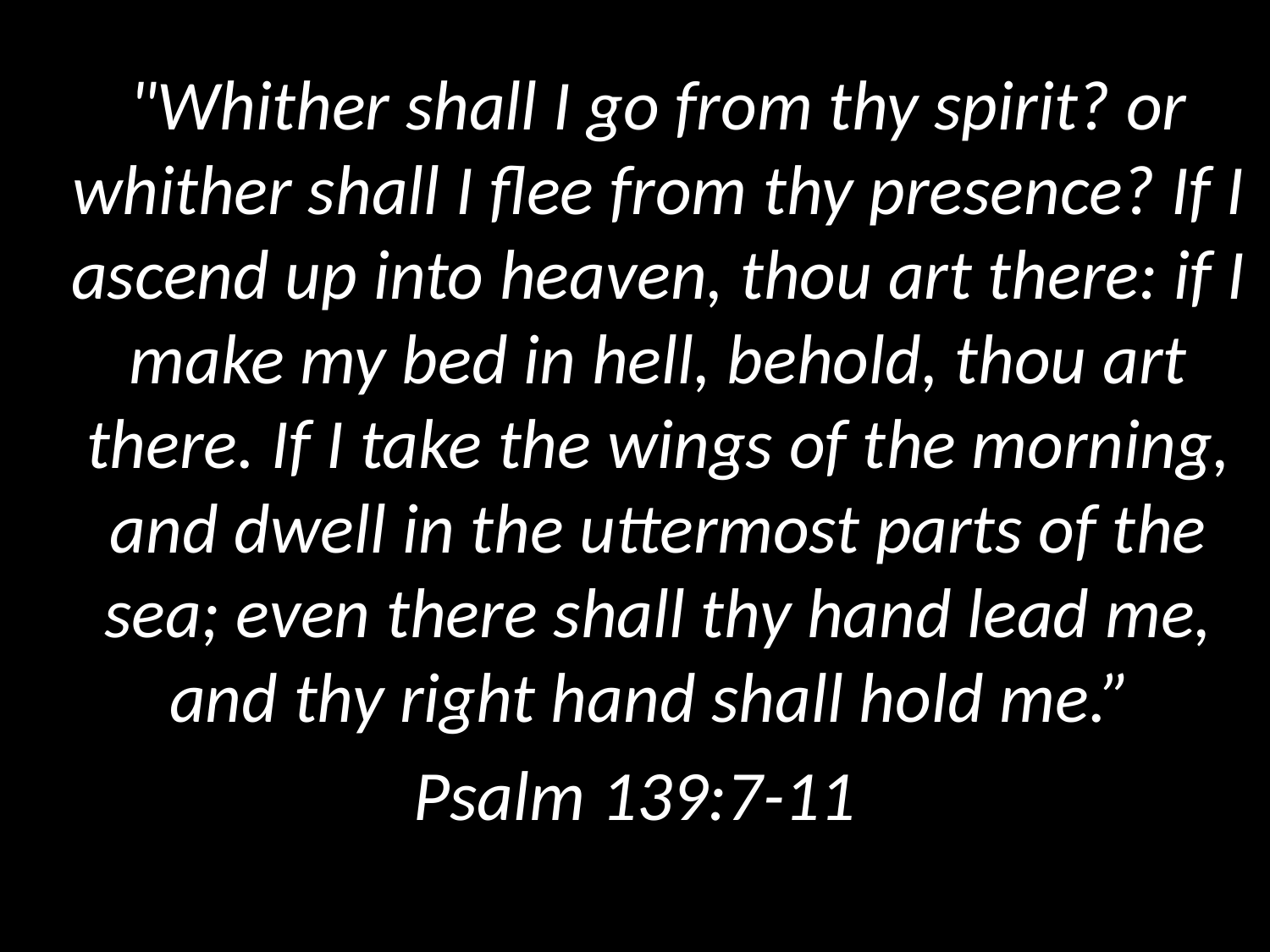

"Whither shall I go from thy spirit? or whither shall I flee from thy presence? If I ascend up into heaven, thou art there: if I make my bed in hell, behold, thou art there. If I take the wings of the morning, and dwell in the uttermost parts of the sea; even there shall thy hand lead me, and thy right hand shall hold me.”
Psalm 139:7-11